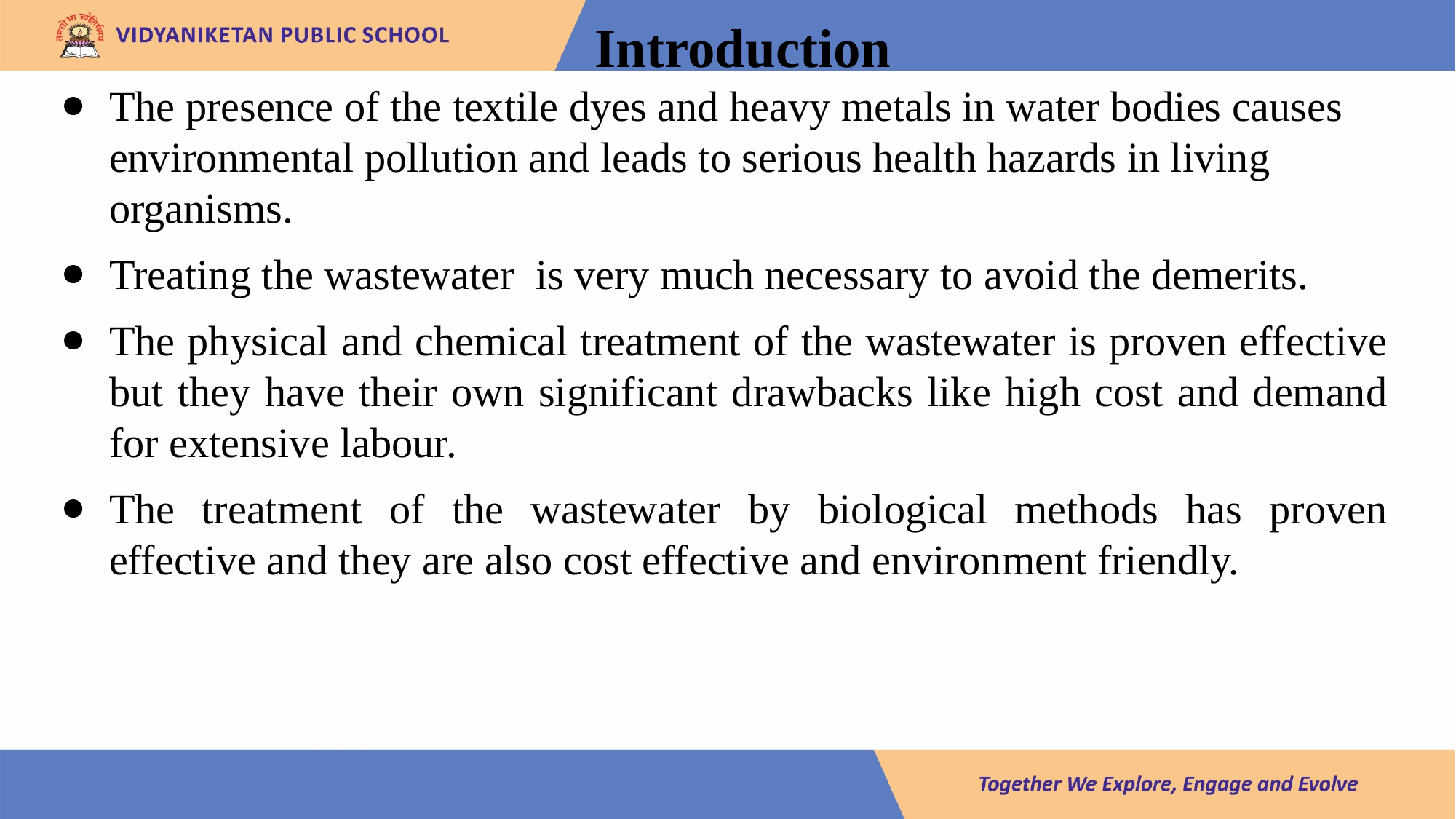

# Introduction
The presence of the textile dyes and heavy metals in water bodies causes environmental pollution and leads to serious health hazards in living organisms.
Treating the wastewater  is very much necessary to avoid the demerits.
The physical and chemical treatment of the wastewater is proven effective but they have their own significant drawbacks like high cost and demand for extensive labour.
The treatment of the wastewater by biological methods has proven effective and they are also cost effective and environment friendly.